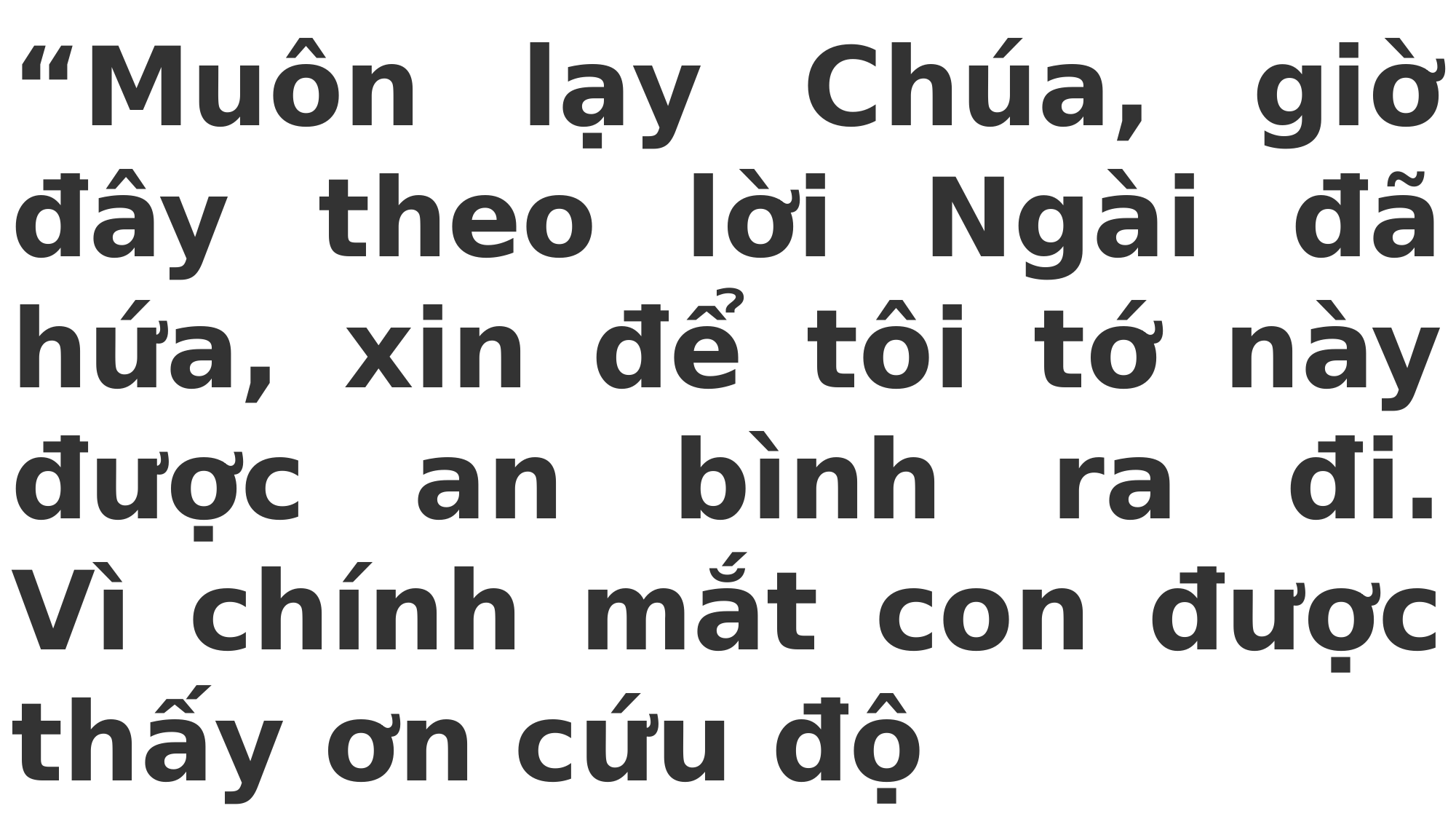

# “Muôn lạy Chúa, giờ đây theo lời Ngài đã hứa, xin để tôi tớ này được an bình ra đi. Vì chính mắt con được thấy ơn cứu độ